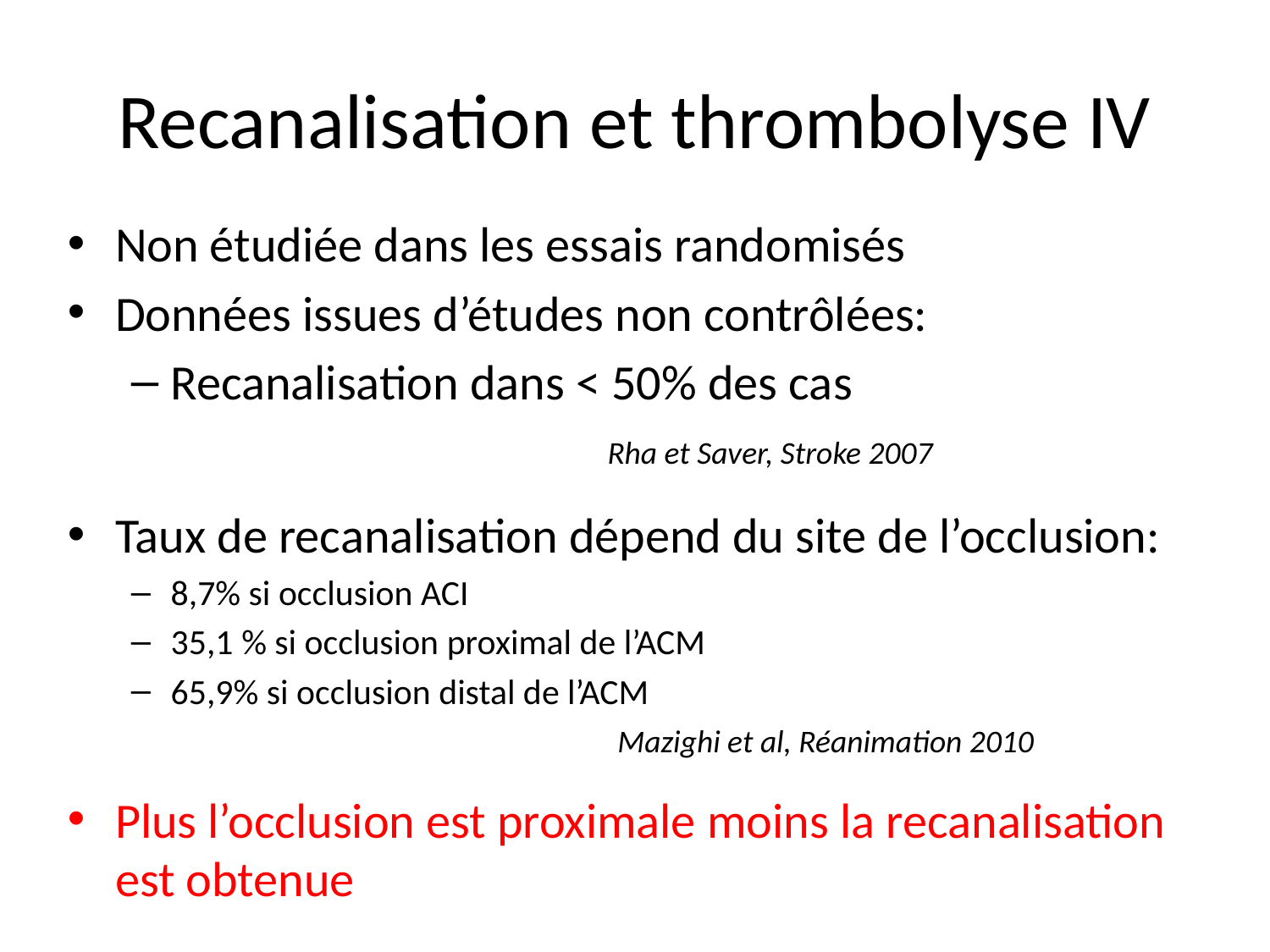

Recanalisation et thrombolyse IV
Non étudiée dans les essais randomisés
Données issues d’études non contrôlées:
Recanalisation dans < 50% des cas

Taux de recanalisation dépend du site de l’occlusion:
8,7% si occlusion ACI
35,1 % si occlusion proximal de l’ACM
65,9% si occlusion distal de l’ACM

Plus l’occlusion est proximale moins la recanalisation est obtenue

Rha et Saver, Stroke 2007
Mazighi et al, Réanimation 2010